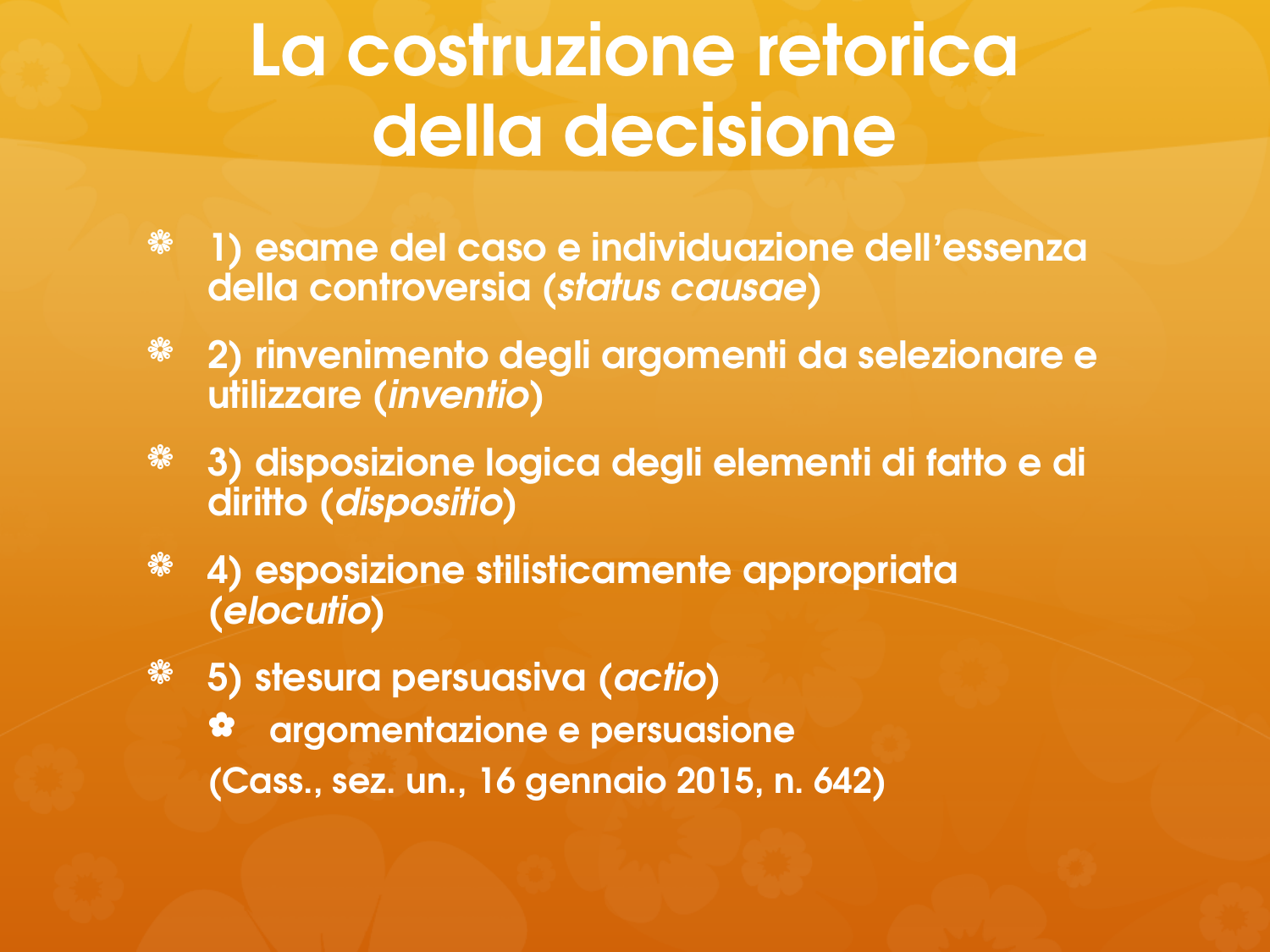

# La costruzione retorica della decisione
1) esame del caso e individuazione dell’essenza della controversia (status causae)
2) rinvenimento degli argomenti da selezionare e utilizzare (inventio)
3) disposizione logica degli elementi di fatto e di diritto (dispositio)
4) esposizione stilisticamente appropriata (elocutio)
5) stesura persuasiva (actio)
argomentazione e persuasione
	(Cass., sez. un., 16 gennaio 2015, n. 642)